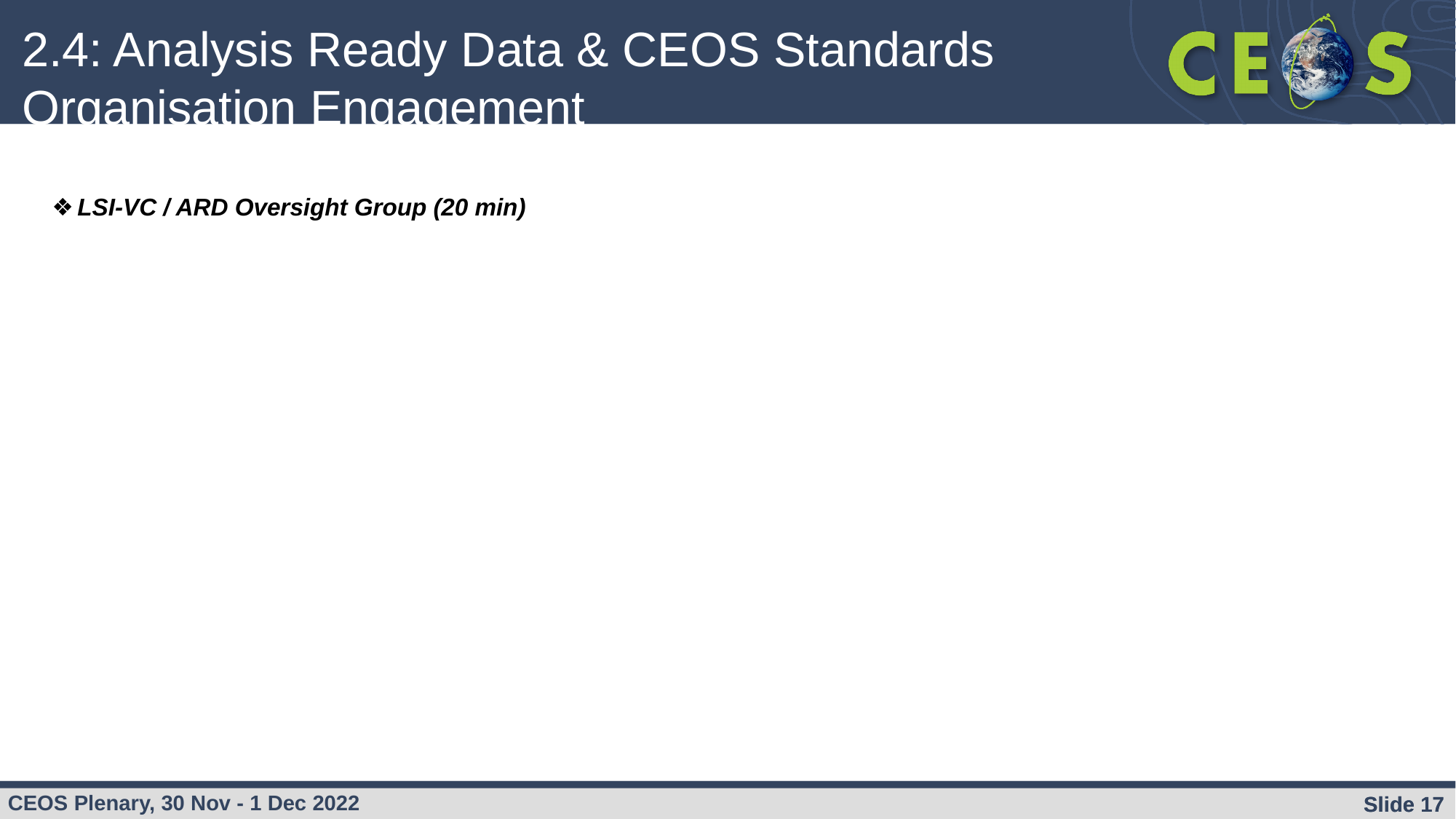

2.4: Analysis Ready Data & CEOS Standards Organisation Engagement
LSI-VC / ARD Oversight Group (20 min)

Slide 17